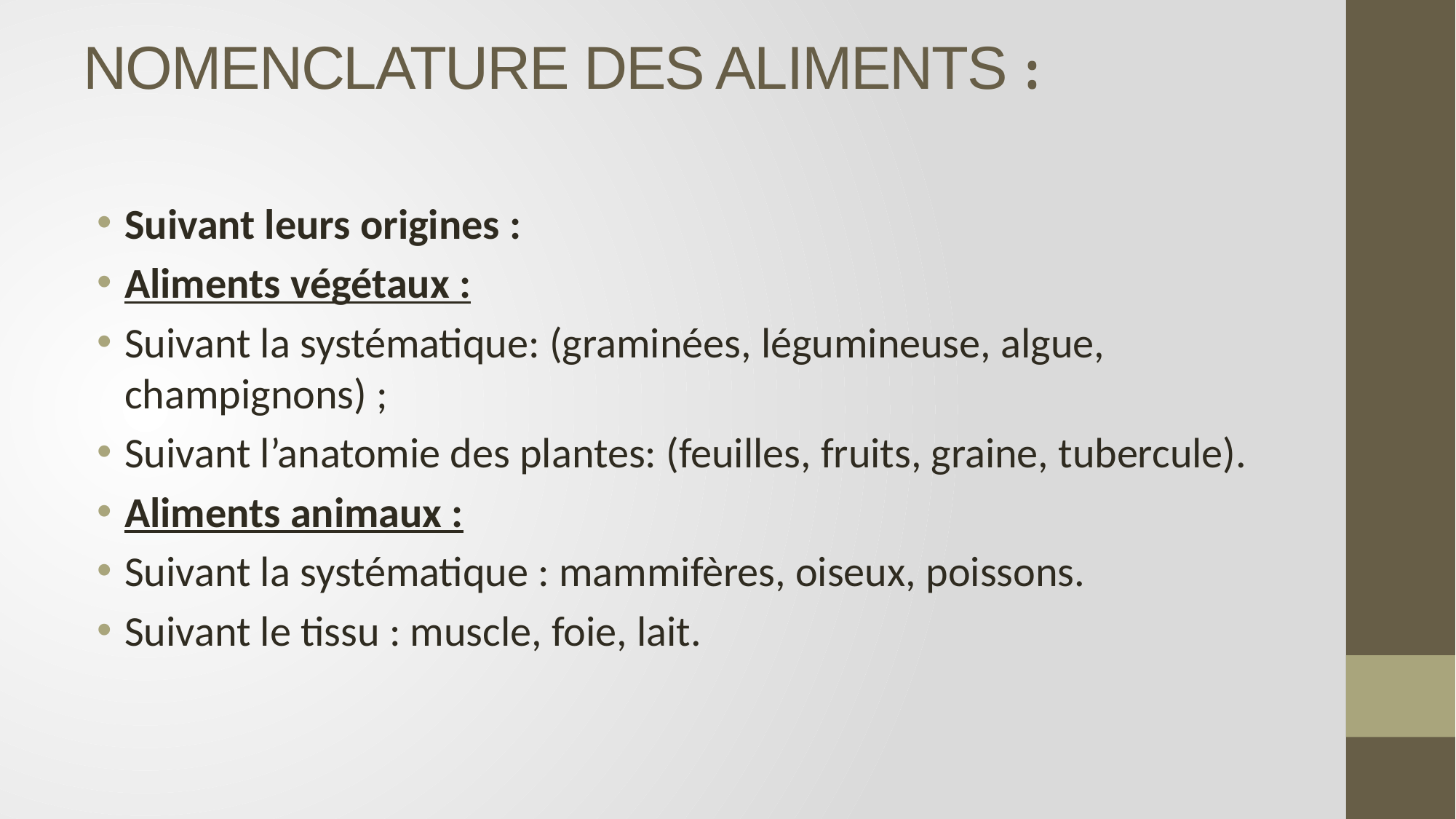

# NOMENCLATURE DES ALIMENTS :
Suivant leurs origines :
Aliments végétaux :
Suivant la systématique: (graminées, légumineuse, algue, champignons) ;
Suivant l’anatomie des plantes: (feuilles, fruits, graine, tubercule).
Aliments animaux :
Suivant la systématique : mammifères, oiseux, poissons.
Suivant le tissu : muscle, foie, lait.